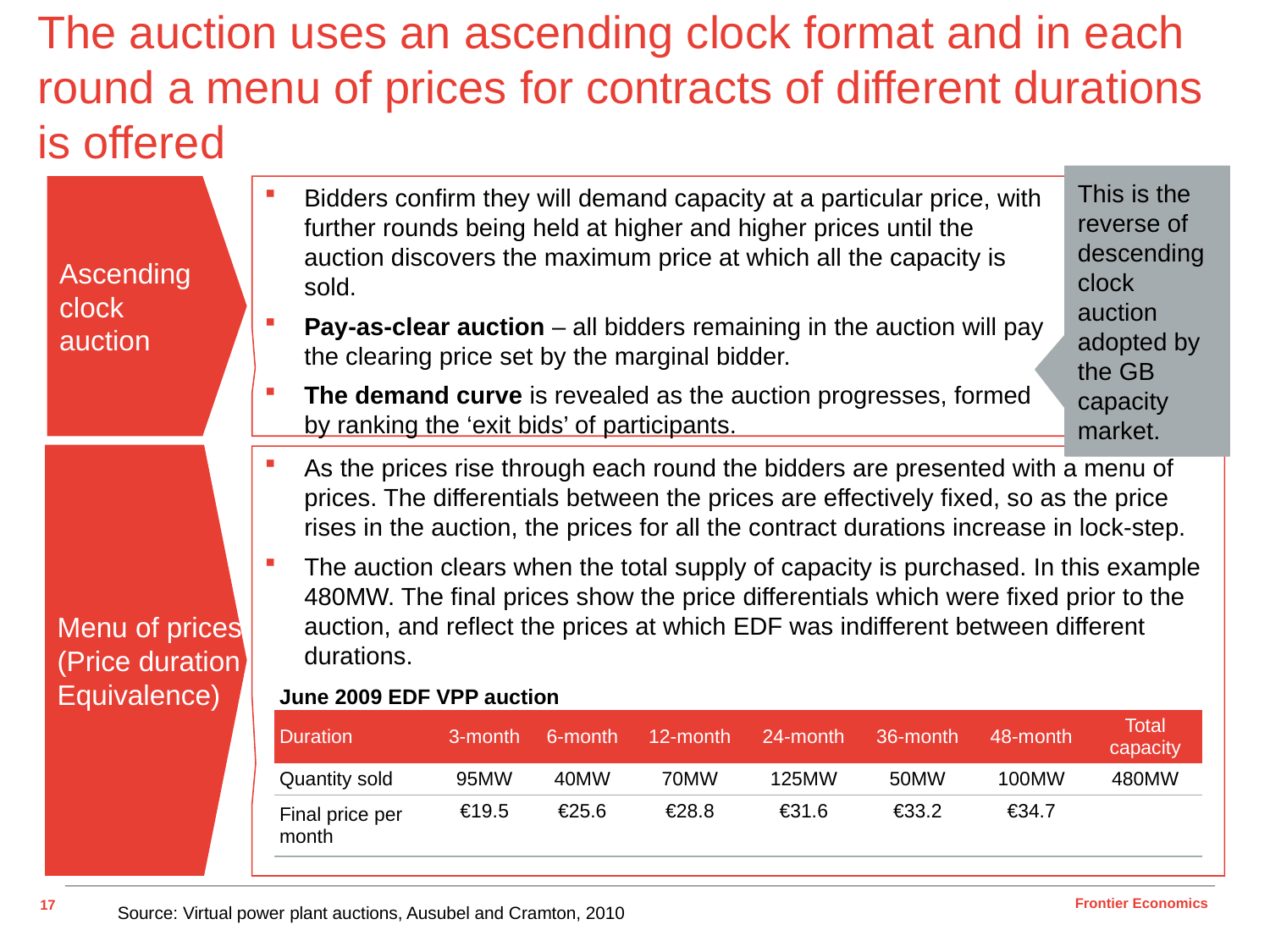

# The auction uses an ascending clock format and in each round a menu of prices for contracts of different durations is offered
This is the reverse of descending clock auction adopted by the GB capacity market.
Ascending
clock
auction
Bidders confirm they will demand capacity at a particular price, with further rounds being held at higher and higher prices until the auction discovers the maximum price at which all the capacity is sold.
Pay-as-clear auction – all bidders remaining in the auction will pay the clearing price set by the marginal bidder.
The demand curve is revealed as the auction progresses, formed by ranking the ‘exit bids’ of participants.
Menu of prices
(Price duration
Equivalence)
As the prices rise through each round the bidders are presented with a menu of prices. The differentials between the prices are effectively fixed, so as the price rises in the auction, the prices for all the contract durations increase in lock-step.
The auction clears when the total supply of capacity is purchased. In this example 480MW. The final prices show the price differentials which were fixed prior to the auction, and reflect the prices at which EDF was indifferent between different durations.
June 2009 EDF VPP auction
| Duration | 3-month | 6-month | 12-month | 24-month | 36-month | 48-month | Total capacity |
| --- | --- | --- | --- | --- | --- | --- | --- |
| Quantity sold | 95MW | 40MW | 70MW | 125MW | 50MW | 100MW | 480MW |
| Final price per month | €19.5 | €25.6 | €28.8 | €31.6 | €33.2 | €34.7 |  |
Source: Virtual power plant auctions, Ausubel and Cramton, 2010